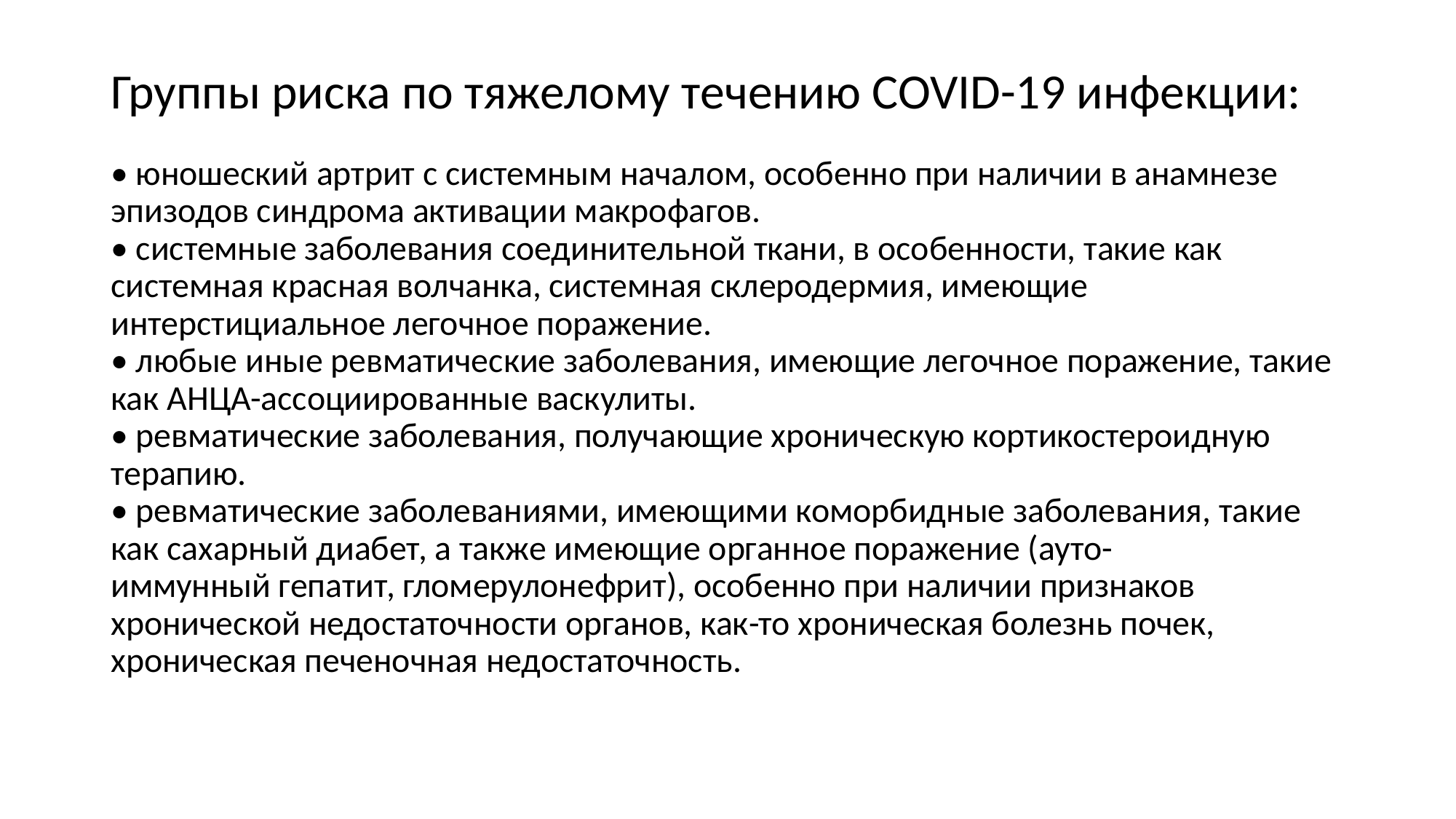

# Группы риска по тяжелому течению COVID-19 инфекции:
• юношеский артрит с системным началом, особенно при наличии в анамнезе
эпизодов синдрома активации макрофагов.
• системные заболевания соединительной ткани, в особенности, такие как
системная красная волчанка, системная склеродермия, имеющие интерстициальное легочное поражение.
• любые иные ревматические заболевания, имеющие легочное поражение, такие как АНЦА-ассоциированные васкулиты.
• ревматические заболевания, получающие хроническую кортикостероидную
терапию.
• ревматические заболеваниями, имеющими коморбидные заболевания, такие как сахарный диабет, а также имеющие органное поражение (ауто-
иммунный гепатит, гломерулонефрит), особенно при наличии признаков
хронической недостаточности органов, как-то хроническая болезнь почек,
хроническая печеночная недостаточность.